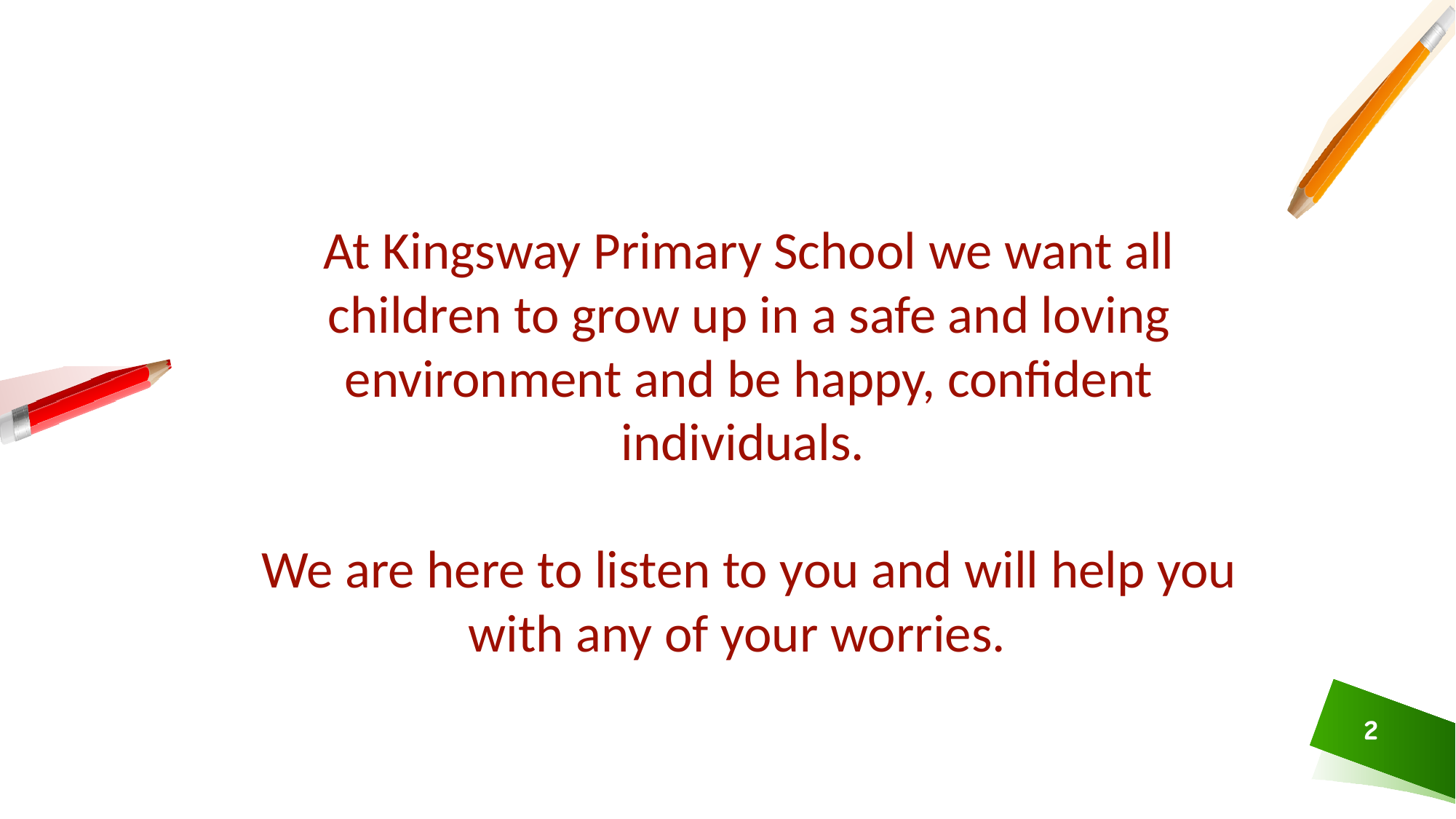

At Kingsway Primary School we want all children to grow up in a safe and loving environment and be happy, confident individuals.

We are here to listen to you and will help you with any of your worries.
2